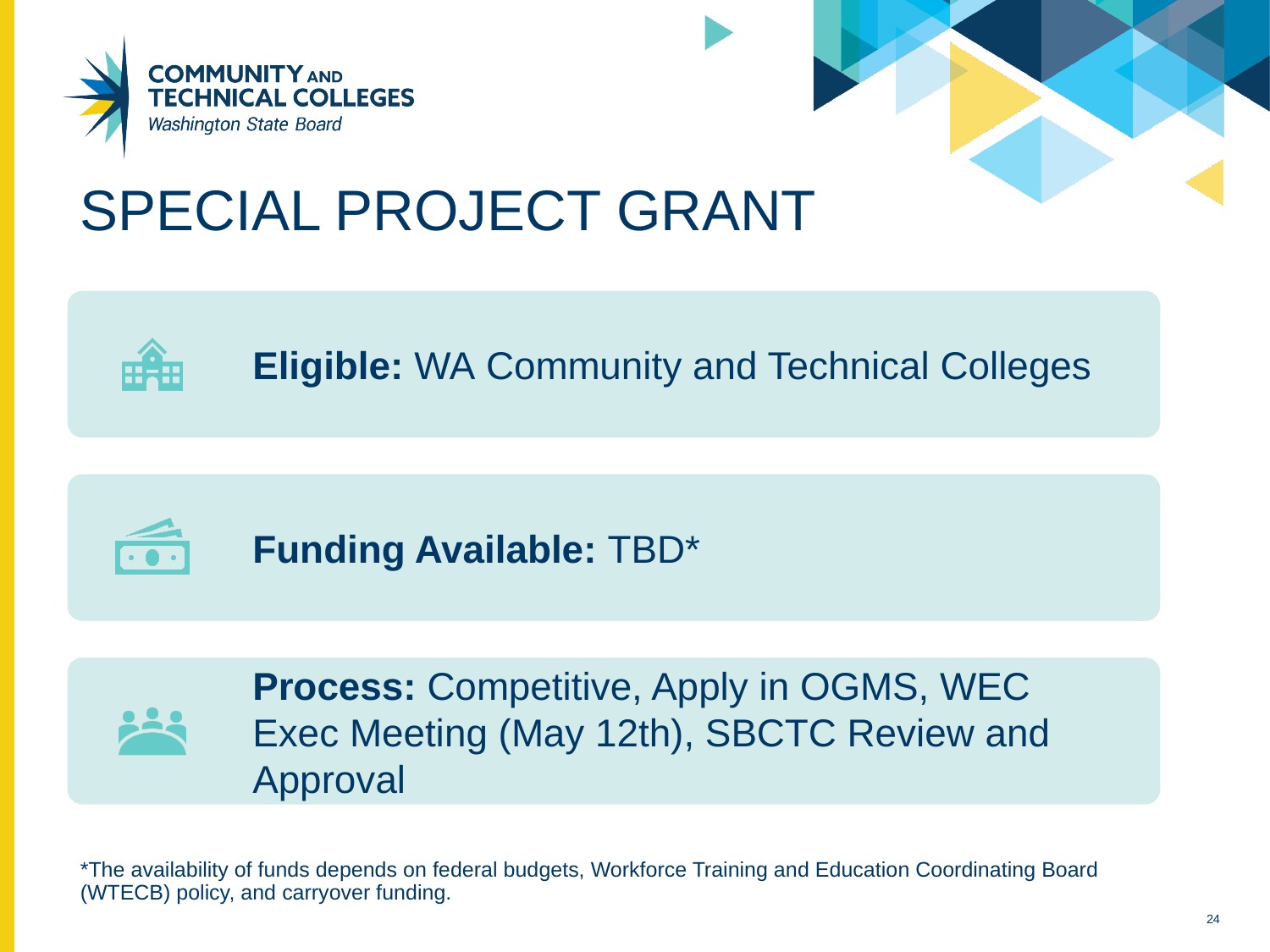

# Special project Grant
Eligible: WA Community and Technical Colleges
Funding Available: TBD*
Process: Competitive, Apply in OGMS, WEC Exec Meeting (May 12th), SBCTC Review and Approval
*The availability of funds depends on federal budgets, Workforce Training and Education Coordinating Board (WTECB) policy, and carryover funding.
24